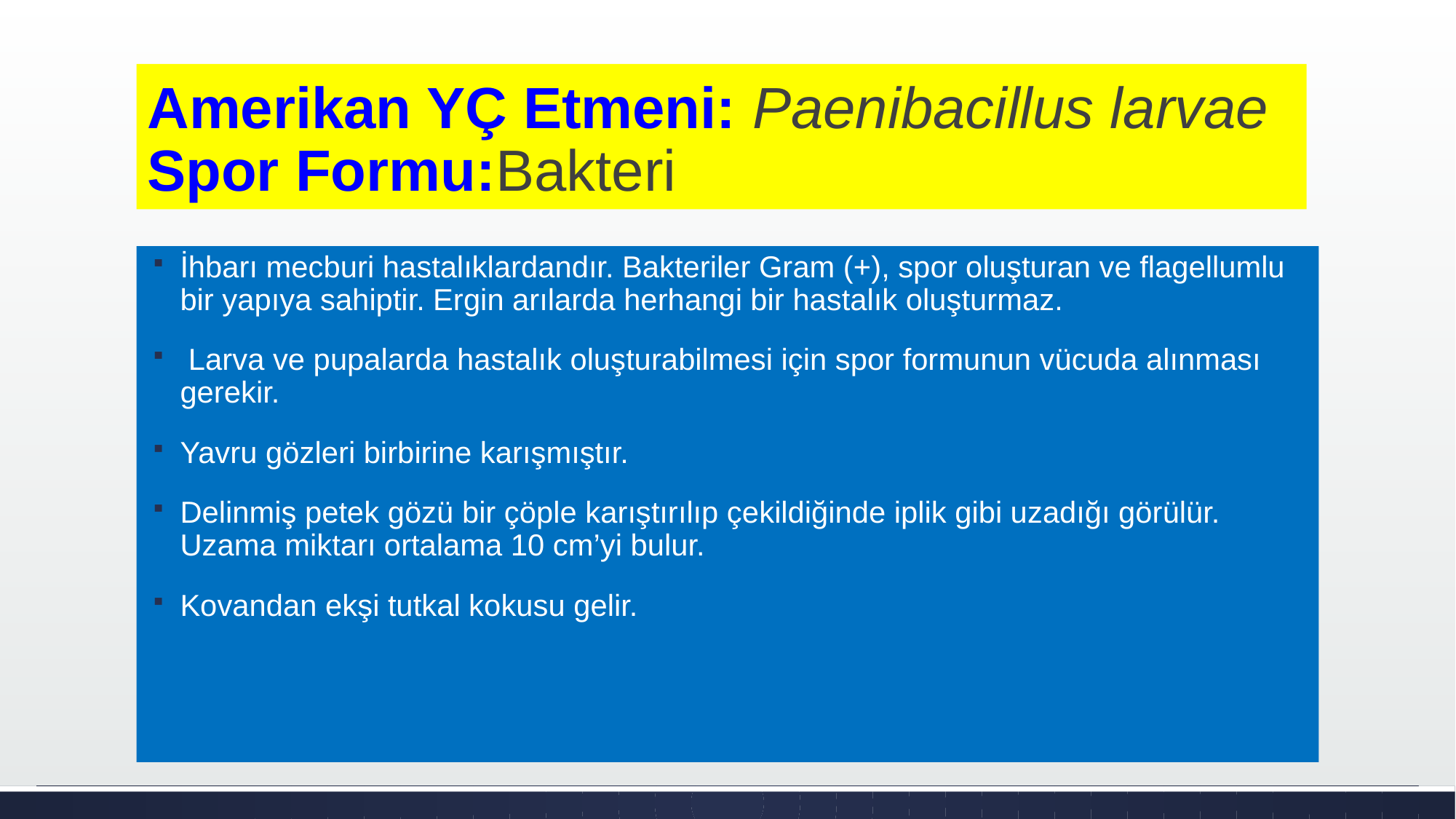

# Amerikan YÇ Etmeni: Paenibacillus larvae Spor Formu:Bakteri
İhbarı mecburi hastalıklardandır. Bakteriler Gram (+), spor oluşturan ve flagellumlu bir yapıya sahiptir. Ergin arılarda herhangi bir hastalık oluşturmaz.
 Larva ve pupalarda hastalık oluşturabilmesi için spor formunun vücuda alınması gerekir.
Yavru gözleri birbirine karışmıştır.
Delinmiş petek gözü bir çöple karıştırılıp çekildiğinde iplik gibi uzadığı görülür. Uzama miktarı ortalama 10 cm’yi bulur.
Kovandan ekşi tutkal kokusu gelir.